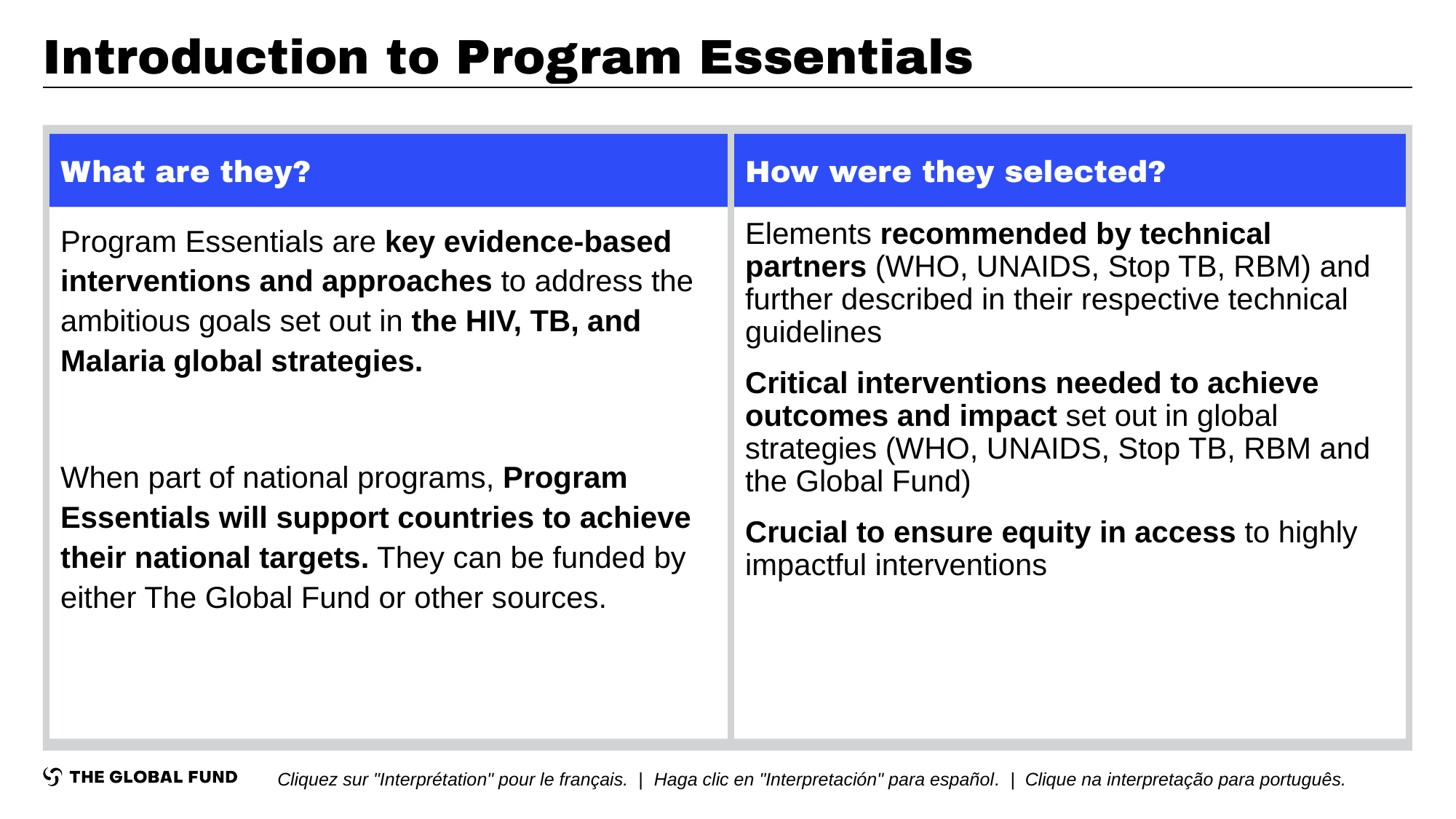

# Introduction to Program Essentials

How were they selected?
What are they?
Elements recommended by technical partners (WHO, UNAIDS, Stop TB, RBM)​ and further described in their respective technical guidelines
Critical interventions needed to achieve outcomes and impact set out in global strategies (WHO, UNAIDS, Stop TB, RBM and the Global Fund)
Crucial to ensure equity in access to highly impactful interventions

Program Essentials are key evidence-based interventions and approaches to address the ambitious goals set out in the HIV, TB, and Malaria global strategies.

When part of national programs, Program Essentials will support countries to achieve their national targets. They can be funded by either The Global Fund or other sources.